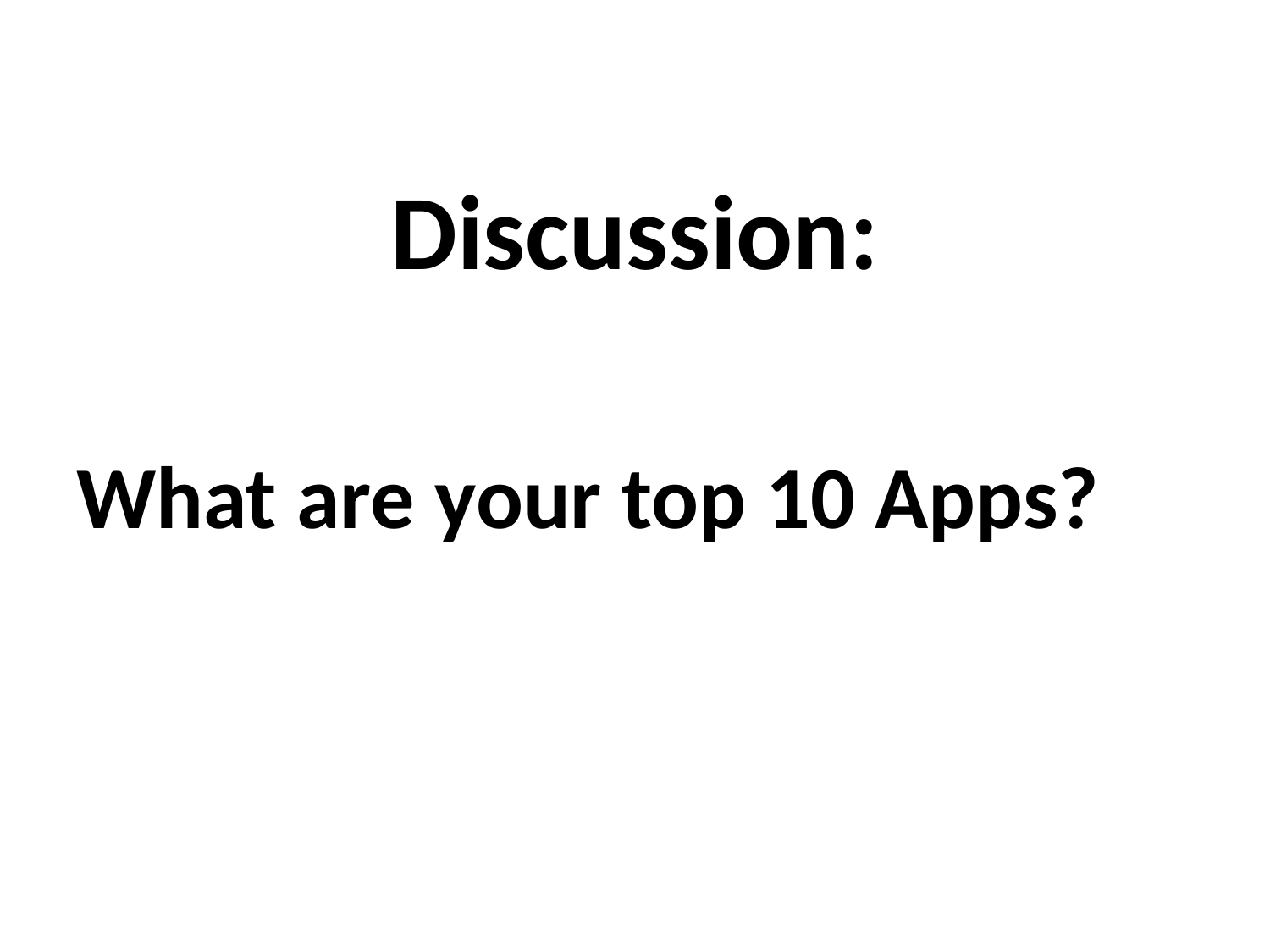

# Discussion:
What are your top 10 Apps?